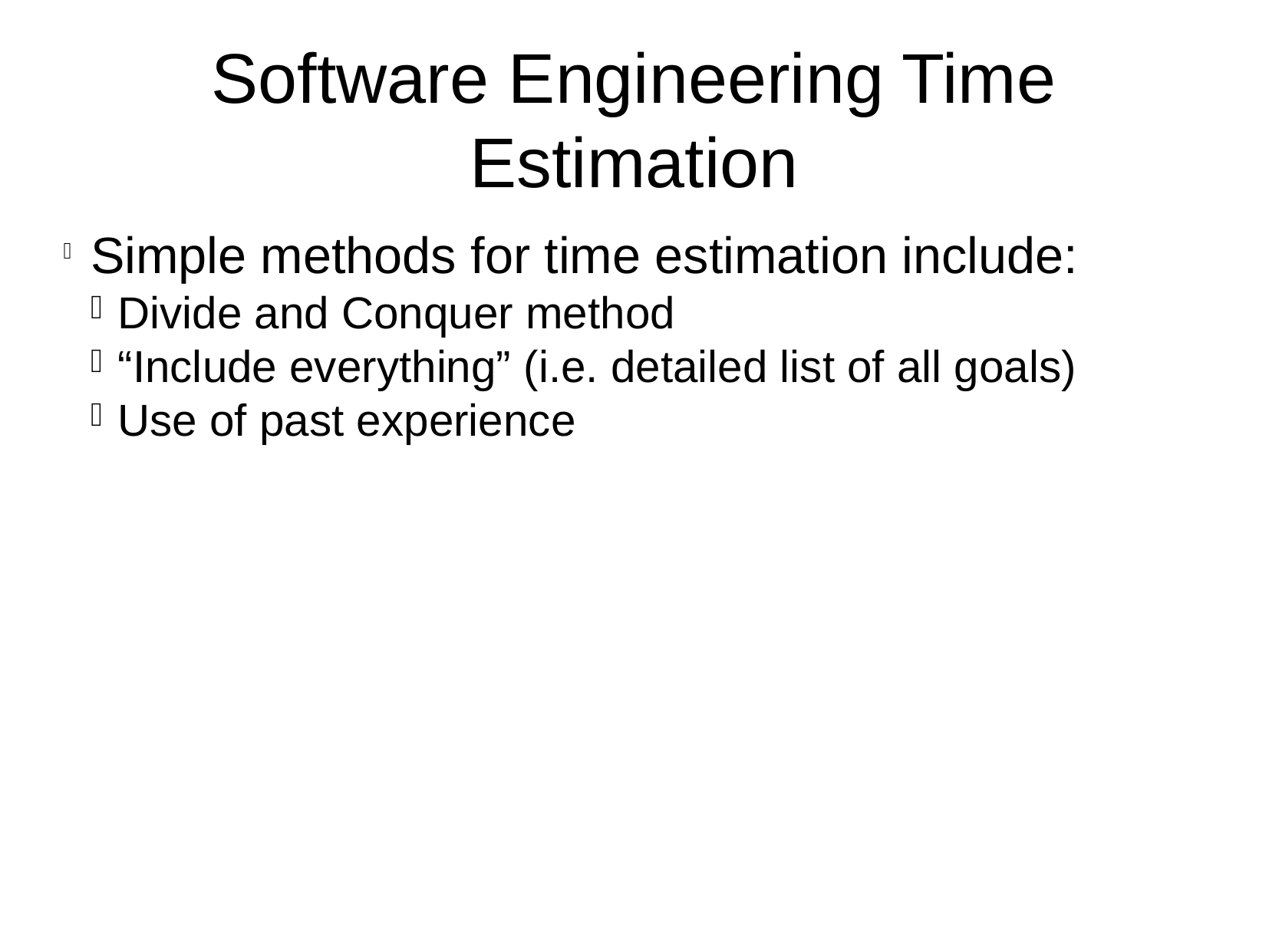

Software Engineering Time Estimation
Simple methods for time estimation include:
Divide and Conquer method
“Include everything” (i.e. detailed list of all goals)
Use of past experience